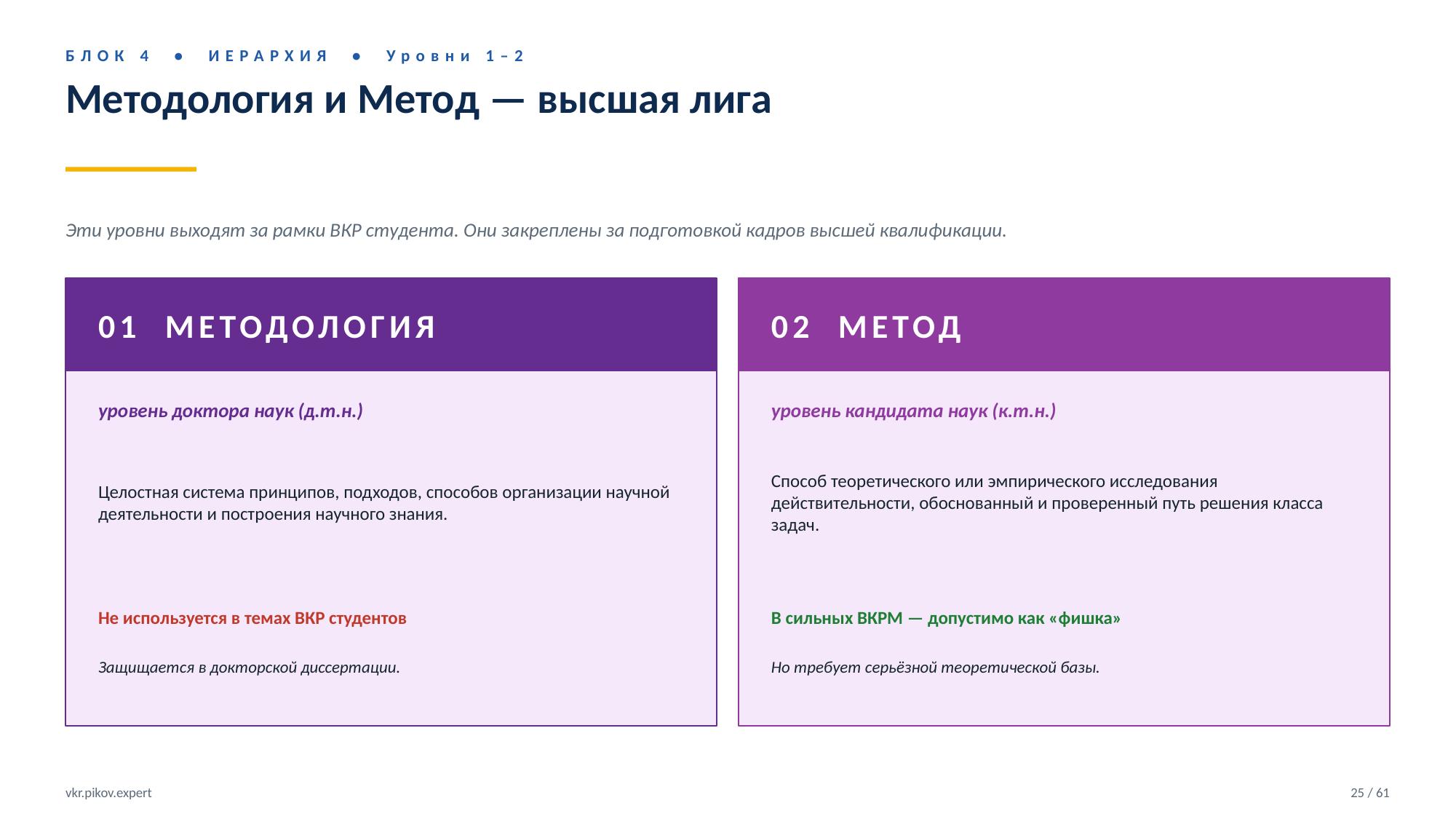

БЛОК 4  •  ИЕРАРХИЯ  •  Уровни 1–2
Методология и Метод — высшая лига

Эти уровни выходят за рамки ВКР студента. Они закреплены за подготовкой кадров высшей квалификации.

01  МЕТОДОЛОГИЯ

02  МЕТОД
уровень доктора наук (д.т.н.)
уровень кандидата наук (к.т.н.)
Целостная система принципов, подходов, способов организации научной деятельности и построения научного знания.
Способ теоретического или эмпирического исследования действительности, обоснованный и проверенный путь решения класса задач.
Не используется в темах ВКР студентов
В сильных ВКРМ — допустимо как «фишка»
Защищается в докторской диссертации.
Но требует серьёзной теоретической базы.
vkr.pikov.expert
25 / 61